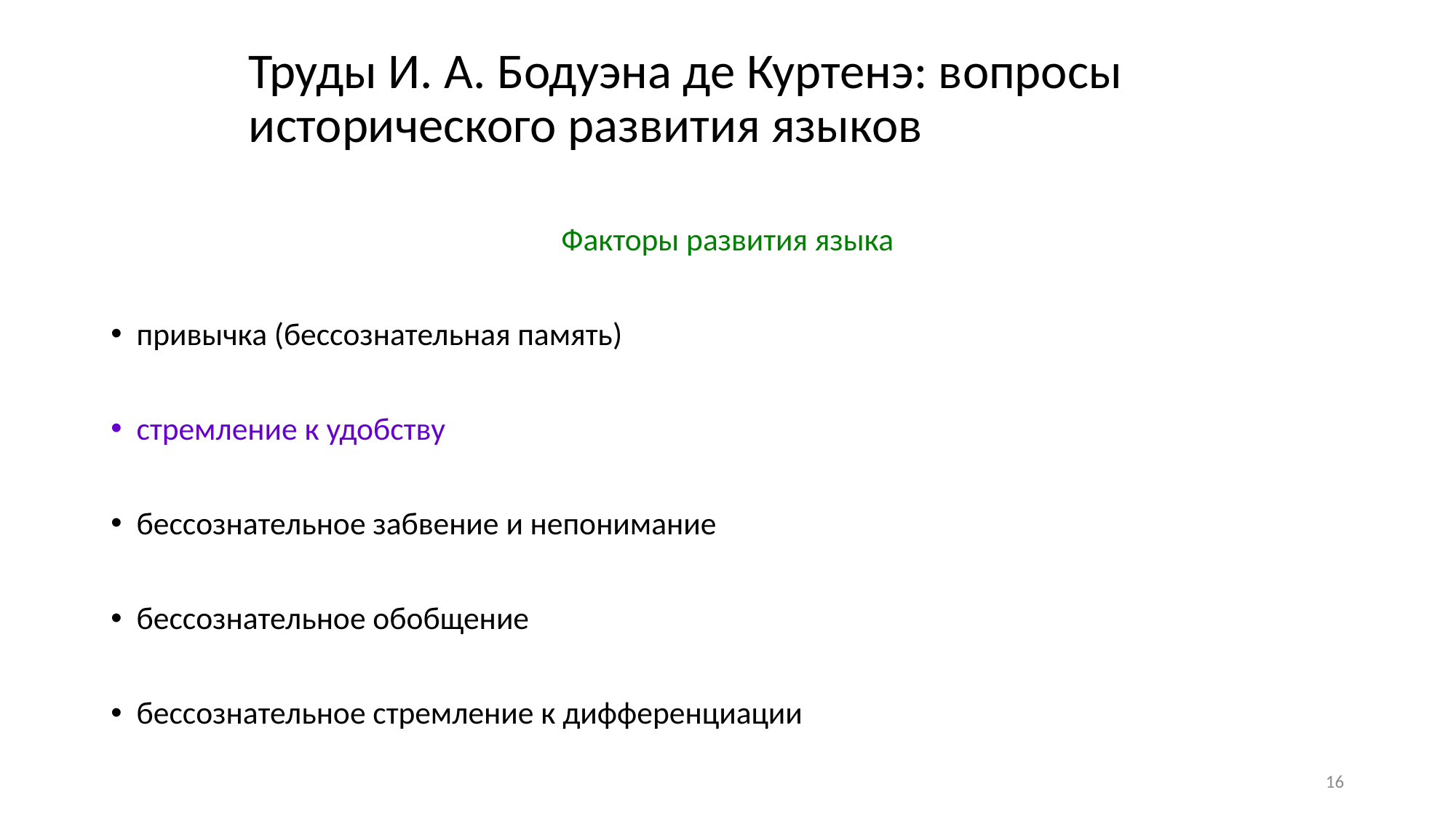

# Труды И. А. Бодуэна де Куртенэ: вопросы исторического развития языков
Факторы развития языка

привычка (бессознательная память)

стремление к удобству

бессознательное забвение и непонимание

бессознательное обобщение

бессознательное стремление к дифференциации
16